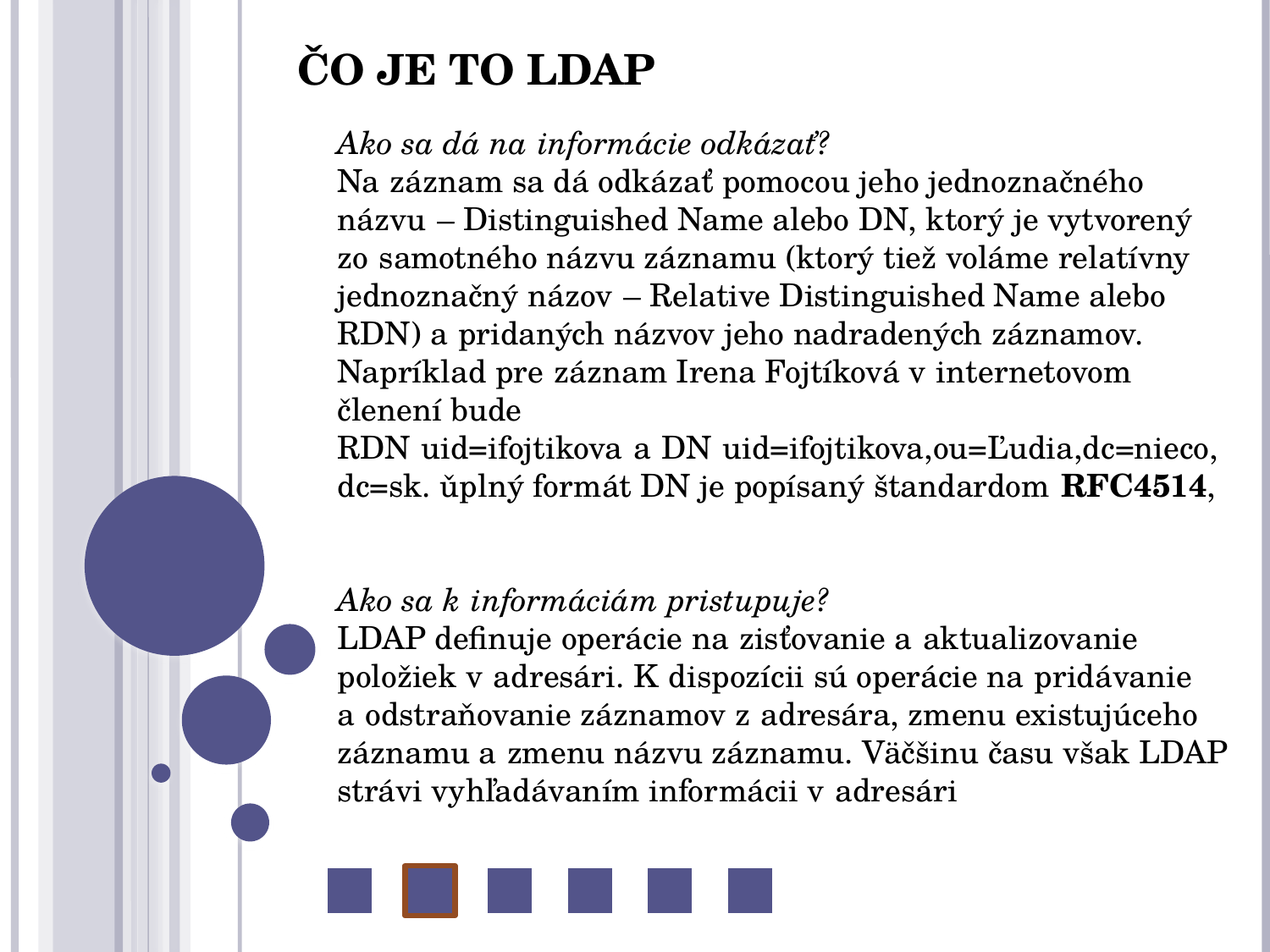

Čo je to LDAP
Ako sa dá na informácie odkázať?
Na záznam sa dá odkázať pomocou jeho jednoznačného názvu – Distinguished Name alebo DN, ktorý je vytvorený zo samotného názvu záznamu (ktorý tiež voláme relatívny jednoznačný názov – Relative Distinguished Name alebo RDN) a pridaných názvov jeho nadradených záznamov. Napríklad pre záznam Irena Fojtíková v internetovom členení bude RDN uid=ifojtikova a DN uid=ifojtikova,ou=Ľudia,dc=nieco,dc=sk. ǔplný formát DN je popísaný štandardom RFC4514,

Ako sa k informáciám pristupuje?
LDAP definuje operácie na zisťovanie a aktualizovanie položiek v adresári. K dispozícii sú operácie na pridávanie a odstraňovanie záznamov z adresára, zmenu existujúceho záznamu a zmenu názvu záznamu. Väčšinu času však LDAP strávi vyhľadávaním informácii v adresári